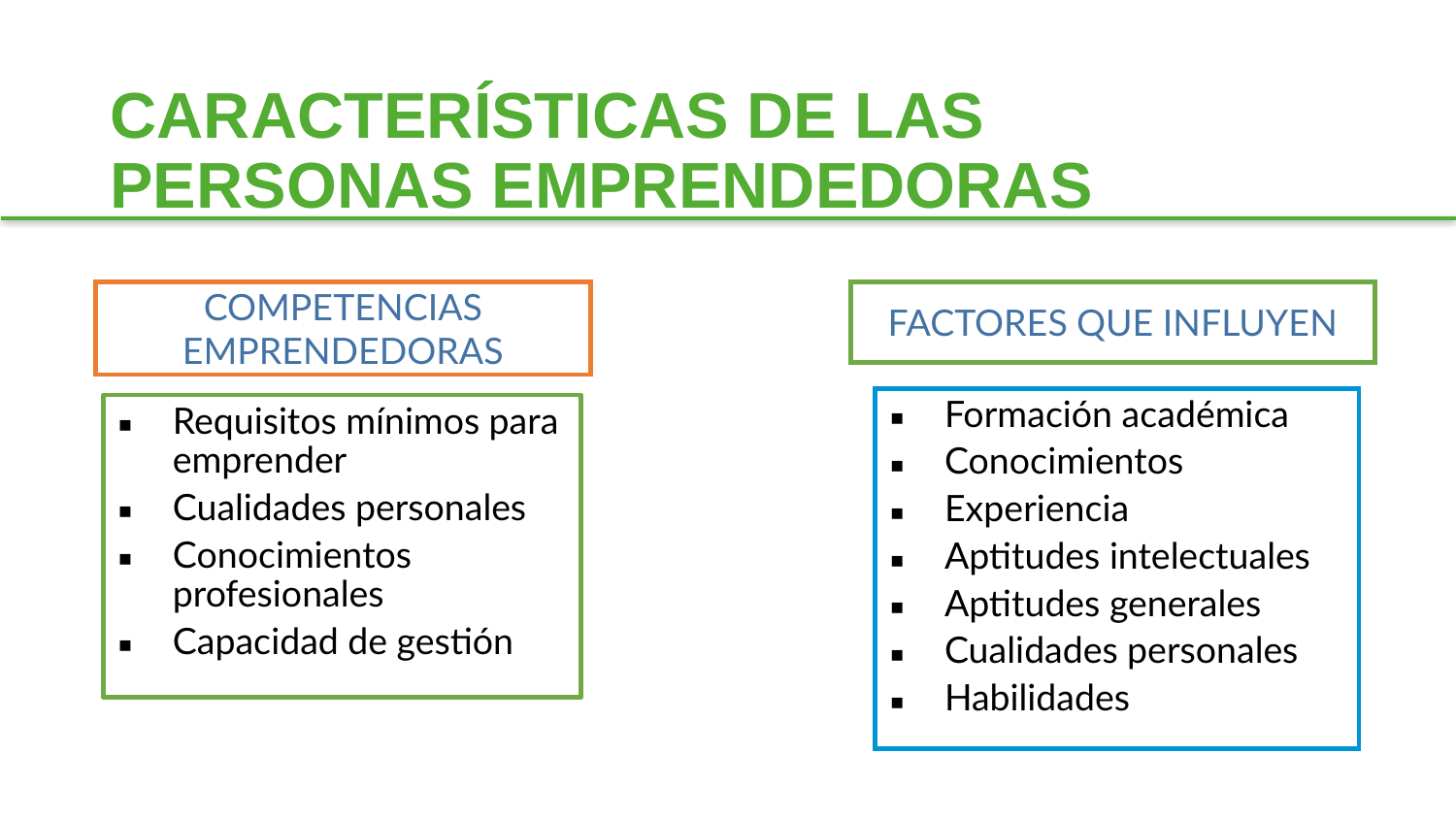

CARACTERÍSTICAS DE LAS PERSONAS EMPRENDEDORAS
COMPETENCIAS EMPRENDEDORAS
FACTORES QUE INFLUYEN
Formación académica
Conocimientos
Experiencia
Aptitudes intelectuales
Aptitudes generales
Cualidades personales
Habilidades
Requisitos mínimos para emprender
Cualidades personales
Conocimientos profesionales
Capacidad de gestión